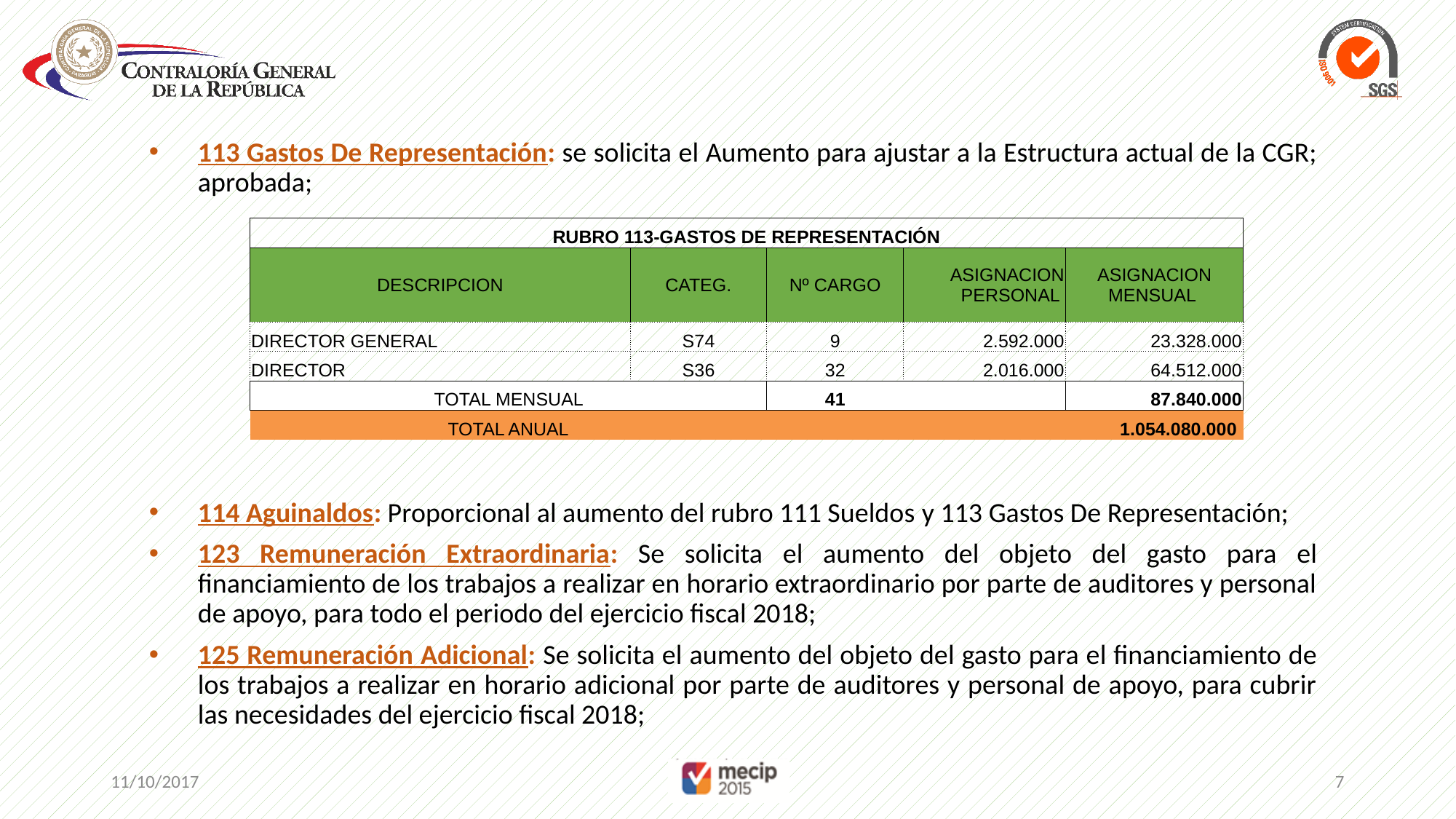

113 Gastos De Representación: se solicita el Aumento para ajustar a la Estructura actual de la CGR; aprobada;

114 Aguinaldos: Proporcional al aumento del rubro 111 Sueldos y 113 Gastos De Representación;
123 Remuneración Extraordinaria: Se solicita el aumento del objeto del gasto para el financiamiento de los trabajos a realizar en horario extraordinario por parte de auditores y personal de apoyo, para todo el periodo del ejercicio fiscal 2018;
125 Remuneración Adicional: Se solicita el aumento del objeto del gasto para el financiamiento de los trabajos a realizar en horario adicional por parte de auditores y personal de apoyo, para cubrir las necesidades del ejercicio fiscal 2018;

| RUBRO 113-GASTOS DE REPRESENTACIÓN |  |  |  |  |
| --- | --- | --- | --- | --- |
| DESCRIPCION | CATEG. | Nº CARGO | ASIGNACION PERSONAL | ASIGNACION MENSUAL |
| DIRECTOR GENERAL | S74 | 9 | 2.592.000 | 23.328.000 |
| DIRECTOR | S36 | 32 | 2.016.000 | 64.512.000 |
| TOTAL MENSUAL |  | 41 |  | 87.840.000 |
| TOTAL ANUAL |  |  |  | 1.054.080.000 |
11/10/2017
7